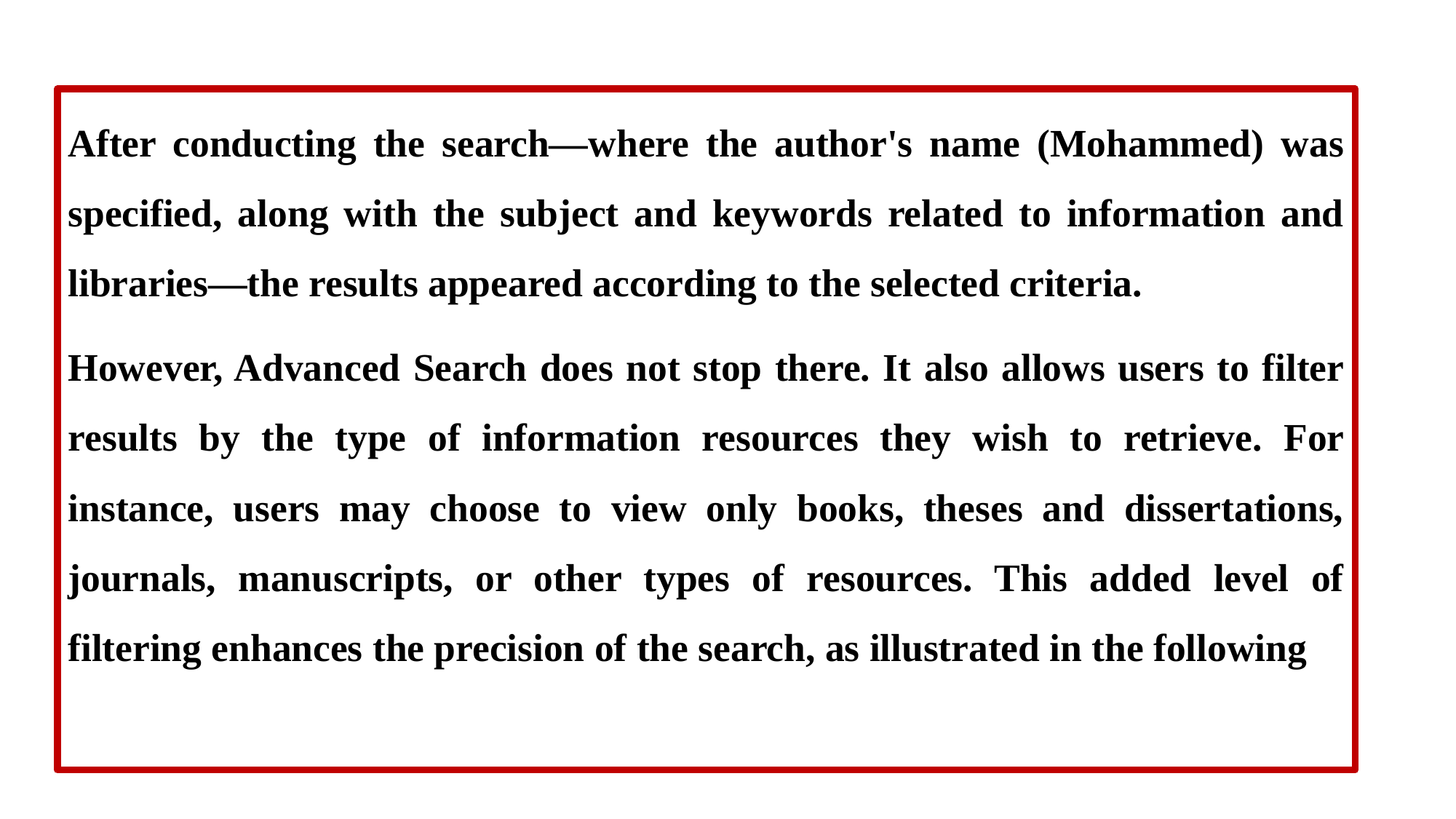

After conducting the search—where the author's name (Mohammed) was specified, along with the subject and keywords related to information and libraries—the results appeared according to the selected criteria.
However, Advanced Search does not stop there. It also allows users to filter results by the type of information resources they wish to retrieve. For instance, users may choose to view only books, theses and dissertations, journals, manuscripts, or other types of resources. This added level of filtering enhances the precision of the search, as illustrated in the following